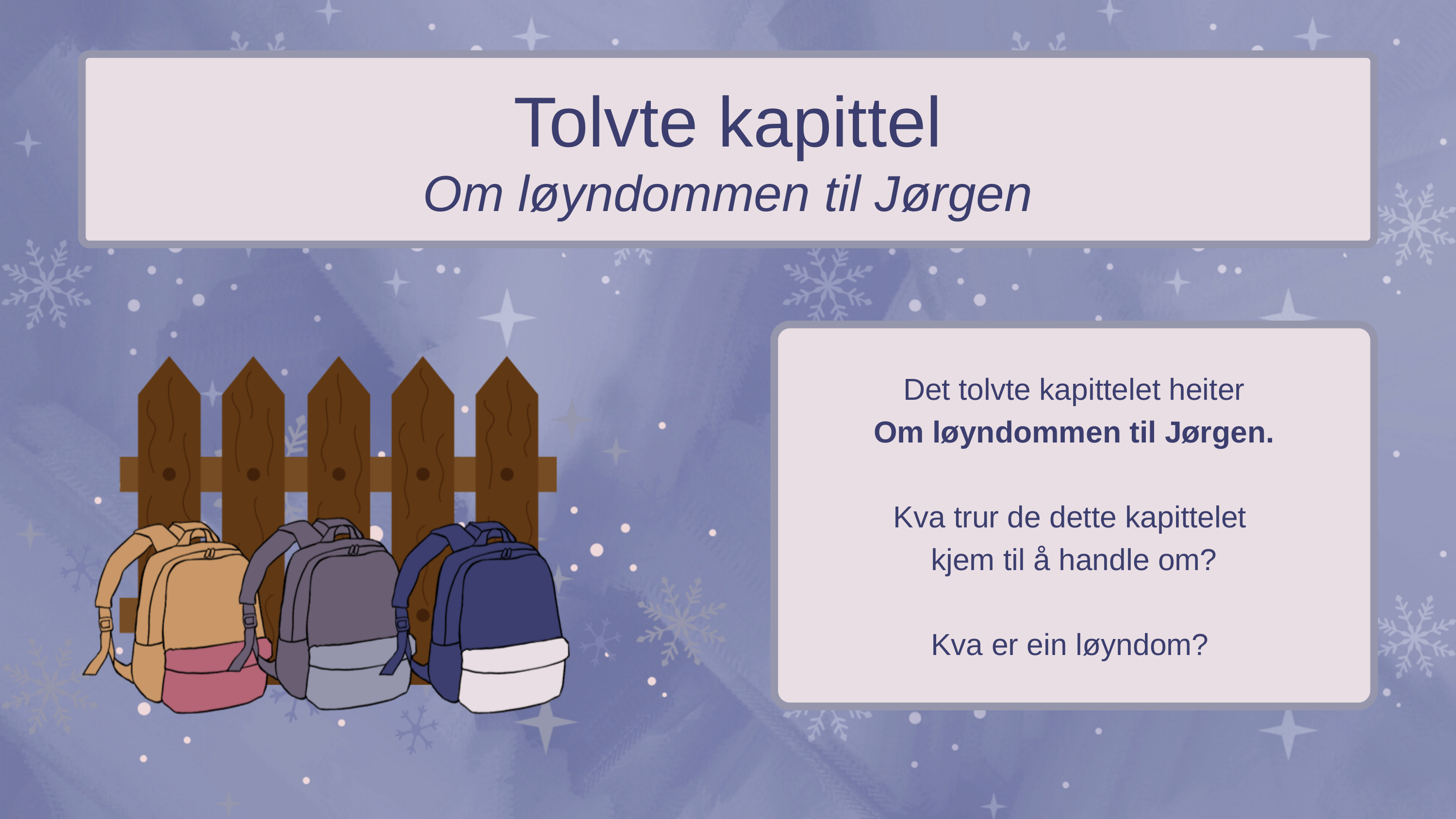

Tolvte kapittel
Om løyndommen til Jørgen

Det tolvte kapittelet heiter
Om løyndommen til Jørgen.

Kva trur de dette kapittelet
kjem til å handle om?

Kva er ein løyndom?